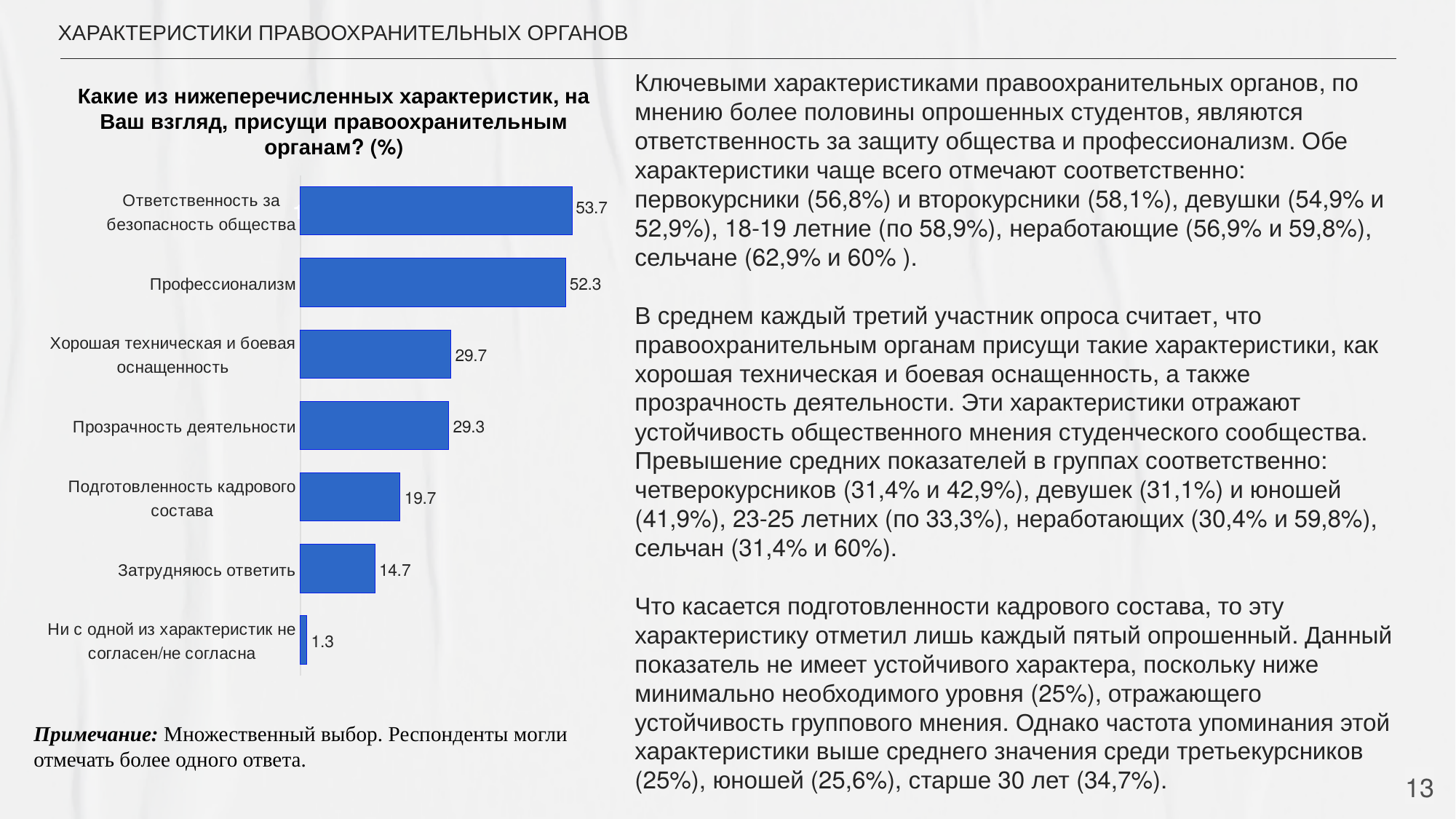

ХАРАКТЕРИСТИКИ ПРАВООХРАНИТЕЛЬНЫХ ОРГАНОВ

Какие из нижеперечисленных характеристик, на Ваш взгляд, присущи правоохранительным органам? (%)
Ключевыми характеристиками правоохранительных органов, по мнению более половины опрошенных студентов, являются ответственность за защиту общества и профессионализм. Обе характеристики чаще всего отмечают соответственно: первокурсники (56,8%) и второкурсники (58,1%), девушки (54,9% и 52,9%), 18-19 летние (по 58,9%), неработающие (56,9% и 59,8%), сельчане (62,9% и 60% ).
В среднем каждый третий участник опроса считает, что правоохранительным органам присущи такие характеристики, как хорошая техническая и боевая оснащенность, а также прозрачность деятельности. Эти характеристики отражают устойчивость общественного мнения студенческого сообщества. Превышение средних показателей в группах соответственно: четверокурсников (31,4% и 42,9%), девушек (31,1%) и юношей (41,9%), 23-25 летних (по 33,3%), неработающих (30,4% и 59,8%), сельчан (31,4% и 60%).
Что касается подготовленности кадрового состава, то эту характеристику отметил лишь каждый пятый опрошенный. Данный показатель не имеет устойчивого характера, поскольку ниже минимально необходимого уровня (25%), отражающего устойчивость группового мнения. Однако частота упоминания этой характеристики выше среднего значения среди третьекурсников (25%), юношей (25,6%), старше 30 лет (34,7%).

### Chart

| Category | Ряд 1 |
|---|---|
| Ни с одной из характеристик не согласен/не согласна | 1.3 |
| Затрудняюсь ответить | 14.7 |
| Подготовленность кадрового состава | 19.7 |
| Прозрачность деятельности | 29.3 |
| Хорошая техническая и боевая оснащенность | 29.7 |
| Профессионализм | 52.3 |
| Ответственность за безопасность общества | 53.7 |
 10
Примечание: Множественный выбор. Респонденты могли отмечать более одного ответа.
13